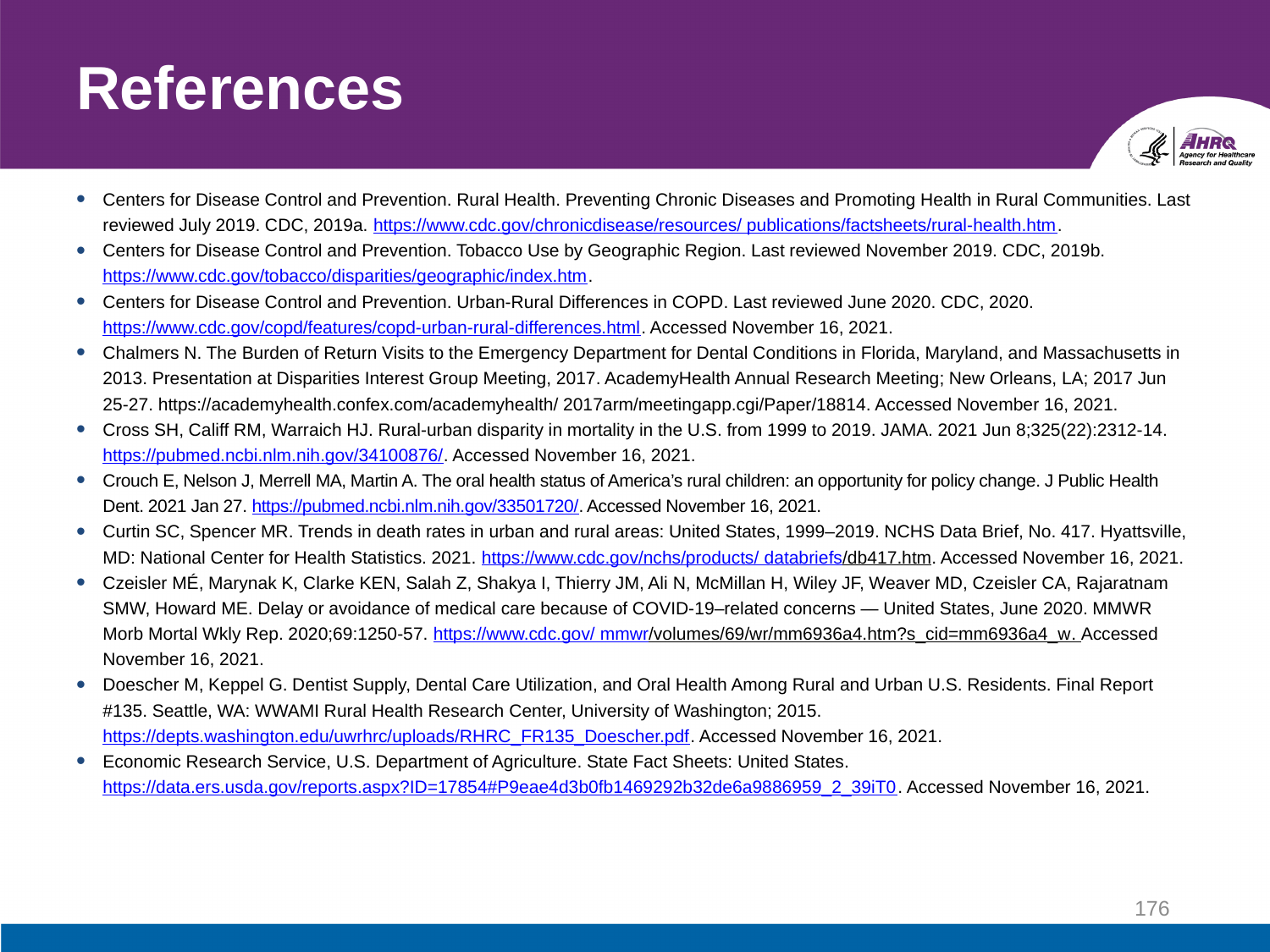

# References
Centers for Disease Control and Prevention. Rural Health. Preventing Chronic Diseases and Promoting Health in Rural Communities. Last reviewed July 2019. CDC, 2019a. https://www.cdc.gov/chronicdisease/resources/ publications/factsheets/rural-health.htm.
Centers for Disease Control and Prevention. Tobacco Use by Geographic Region. Last reviewed November 2019. CDC, 2019b. https://www.cdc.gov/tobacco/disparities/geographic/index.htm.
Centers for Disease Control and Prevention. Urban-Rural Differences in COPD. Last reviewed June 2020. CDC, 2020. https://www.cdc.gov/copd/features/copd-urban-rural-differences.html. Accessed November 16, 2021.
Chalmers N. The Burden of Return Visits to the Emergency Department for Dental Conditions in Florida, Maryland, and Massachusetts in 2013. Presentation at Disparities Interest Group Meeting, 2017. AcademyHealth Annual Research Meeting; New Orleans, LA; 2017 Jun 25-27. https://academyhealth.confex.com/academyhealth/ 2017arm/meetingapp.cgi/Paper/18814. Accessed November 16, 2021.
Cross SH, Califf RM, Warraich HJ. Rural-urban disparity in mortality in the U.S. from 1999 to 2019. JAMA. 2021 Jun 8;325(22):2312-14. https://pubmed.ncbi.nlm.nih.gov/34100876/. Accessed November 16, 2021.
Crouch E, Nelson J, Merrell MA, Martin A. The oral health status of America’s rural children: an opportunity for policy change. J Public Health Dent. 2021 Jan 27. https://pubmed.ncbi.nlm.nih.gov/33501720/. Accessed November 16, 2021.
Curtin SC, Spencer MR. Trends in death rates in urban and rural areas: United States, 1999–2019. NCHS Data Brief, No. 417. Hyattsville, MD: National Center for Health Statistics. 2021. https://www.cdc.gov/nchs/products/ databriefs/db417.htm. Accessed November 16, 2021.
Czeisler MÉ, Marynak K, Clarke KEN, Salah Z, Shakya I, Thierry JM, Ali N, McMillan H, Wiley JF, Weaver MD, Czeisler CA, Rajaratnam SMW, Howard ME. Delay or avoidance of medical care because of COVID-19–related concerns — United States, June 2020. MMWR Morb Mortal Wkly Rep. 2020;69:1250-57. https://www.cdc.gov/ mmwr/volumes/69/wr/mm6936a4.htm?s_cid=mm6936a4_w. Accessed November 16, 2021.
Doescher M, Keppel G. Dentist Supply, Dental Care Utilization, and Oral Health Among Rural and Urban U.S. Residents. Final Report #135. Seattle, WA: WWAMI Rural Health Research Center, University of Washington; 2015. https://depts.washington.edu/uwrhrc/uploads/RHRC_FR135_Doescher.pdf. Accessed November 16, 2021.
Economic Research Service, U.S. Department of Agriculture. State Fact Sheets: United States. https://data.ers.usda.gov/reports.aspx?ID=17854#P9eae4d3b0fb1469292b32de6a9886959_2_39iT0. Accessed November 16, 2021.

176